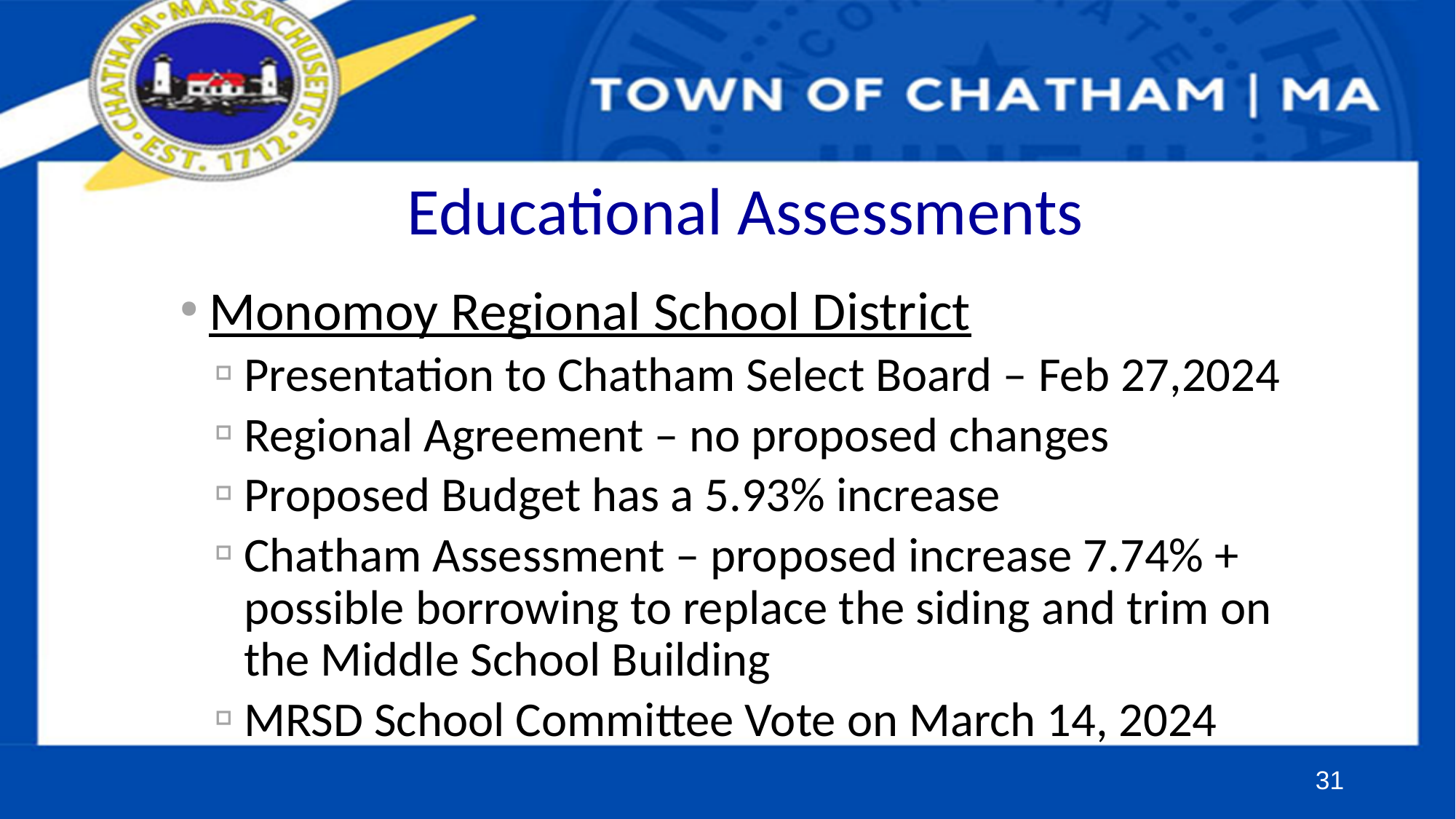

# Educational Assessments
Monomoy Regional School District
Presentation to Chatham Select Board – Feb 27,2024
Regional Agreement – no proposed changes
Proposed Budget has a 5.93% increase
Chatham Assessment – proposed increase 7.74% + possible borrowing to replace the siding and trim on the Middle School Building
MRSD School Committee Vote on March 14, 2024

31